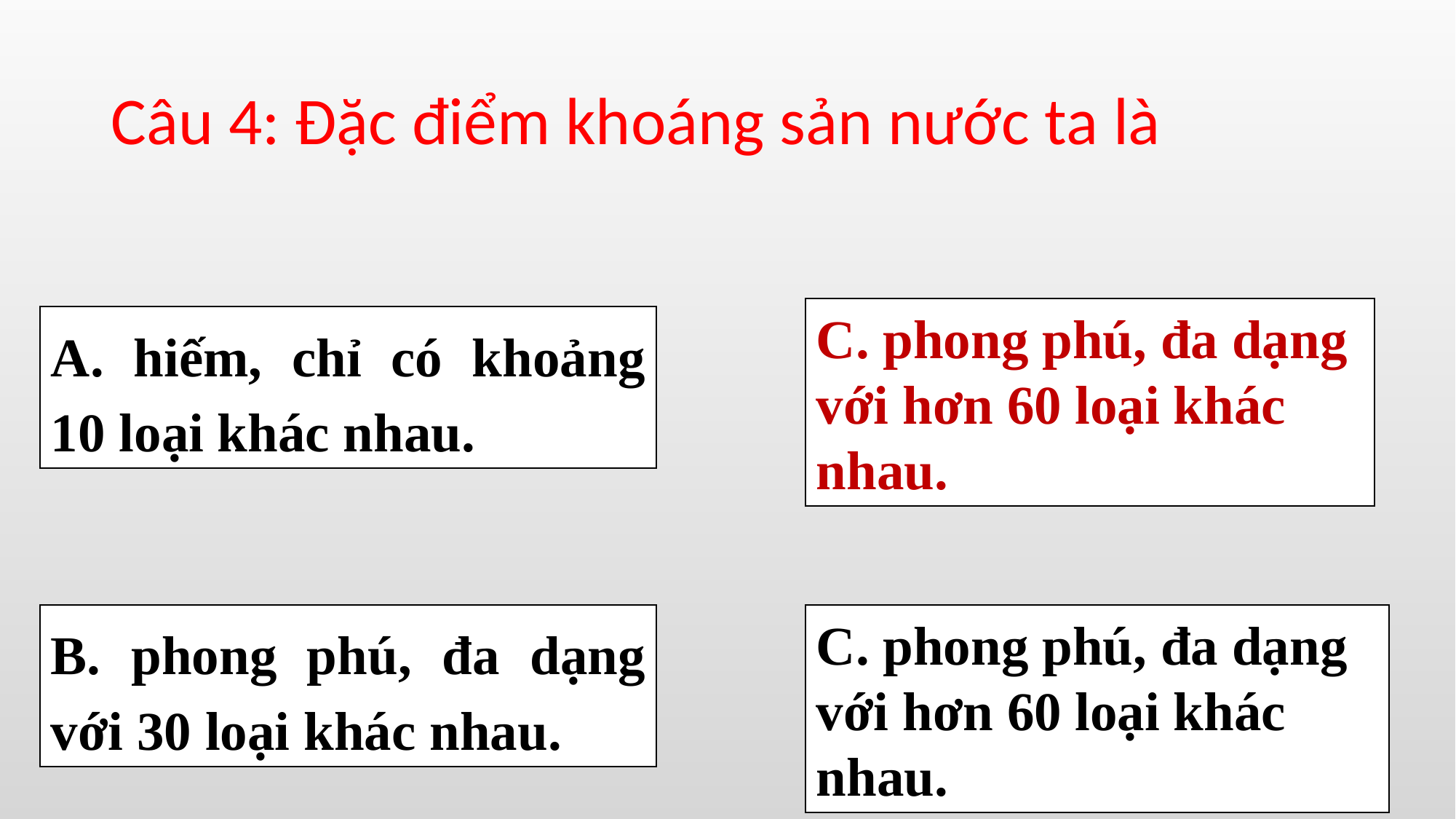

# Câu 4: Đặc điểm khoáng sản nước ta là
C. phong phú, đa dạng với hơn 60 loại khác nhau.
C. phong phú, đa dạng với hơn 60 loại khác nhau.
A. hiếm, chỉ có khoảng 10 loại khác nhau.
B. phong phú, đa dạng với 30 loại khác nhau.
C. phong phú, đa dạng với hơn 60 loại khác nhau.